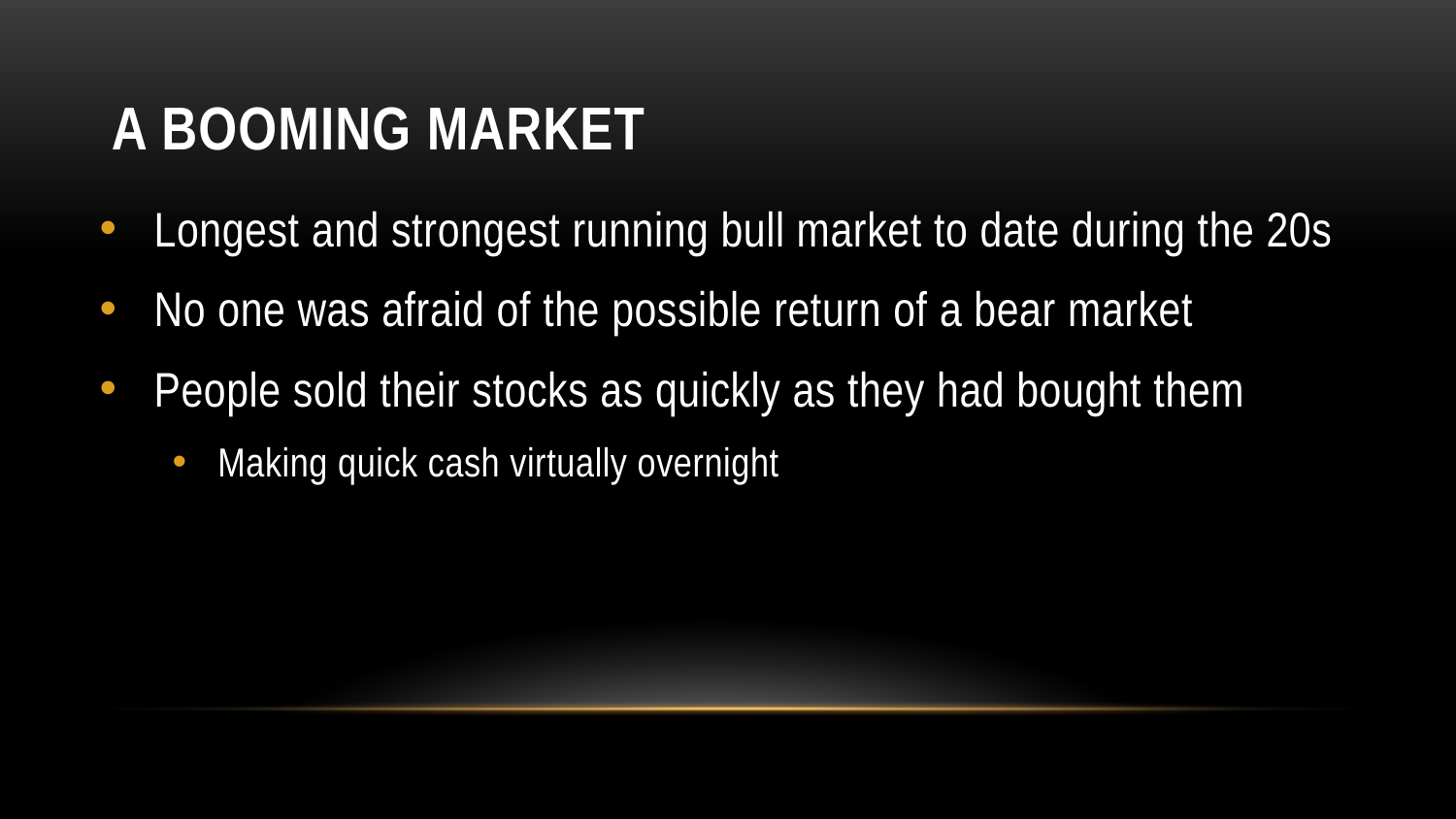

# A booming market
Longest and strongest running bull market to date during the 20s
No one was afraid of the possible return of a bear market
People sold their stocks as quickly as they had bought them
Making quick cash virtually overnight